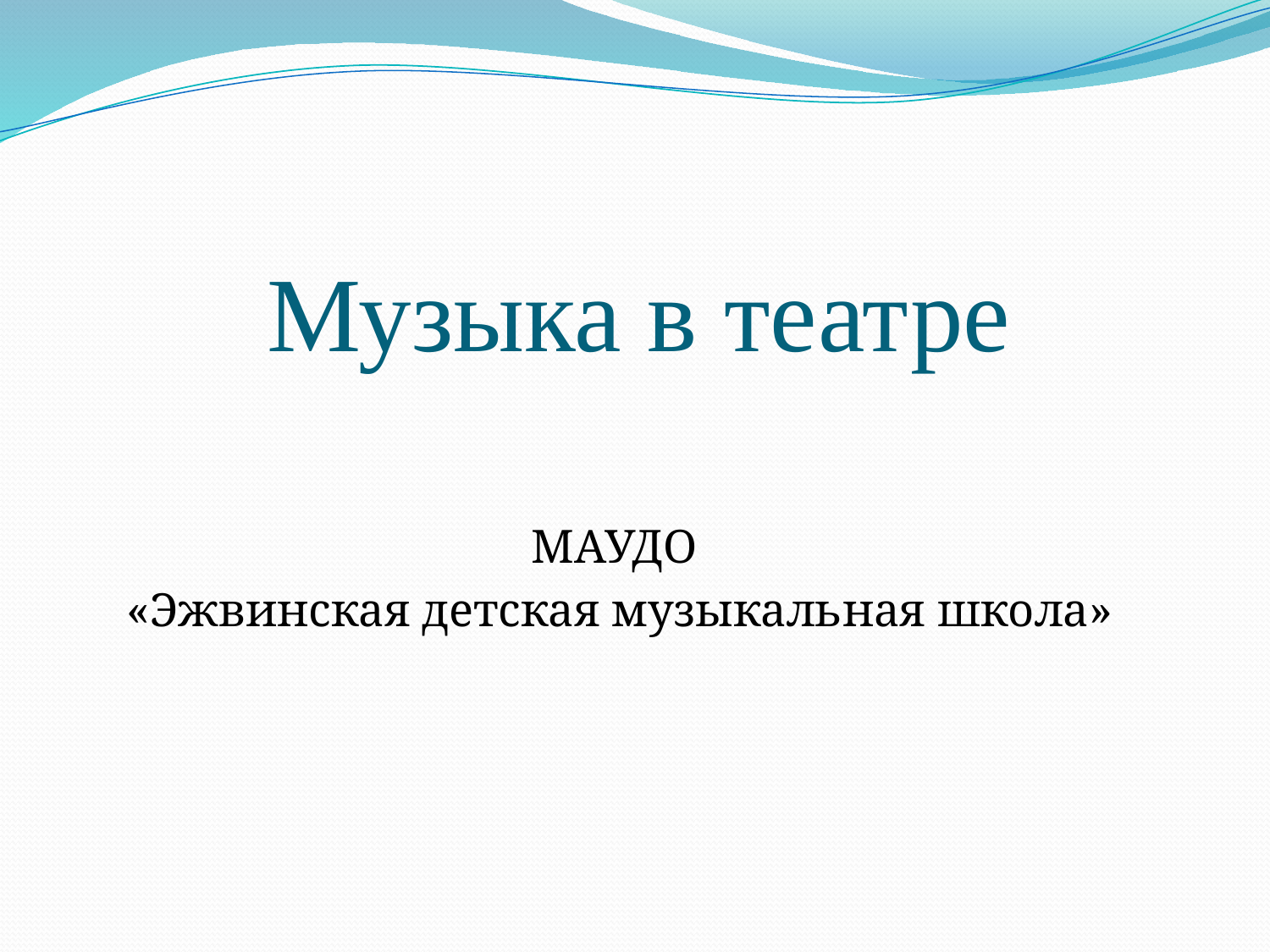

Музыка в театре

МАУДО
«Эжвинская детская музыкальная школа»